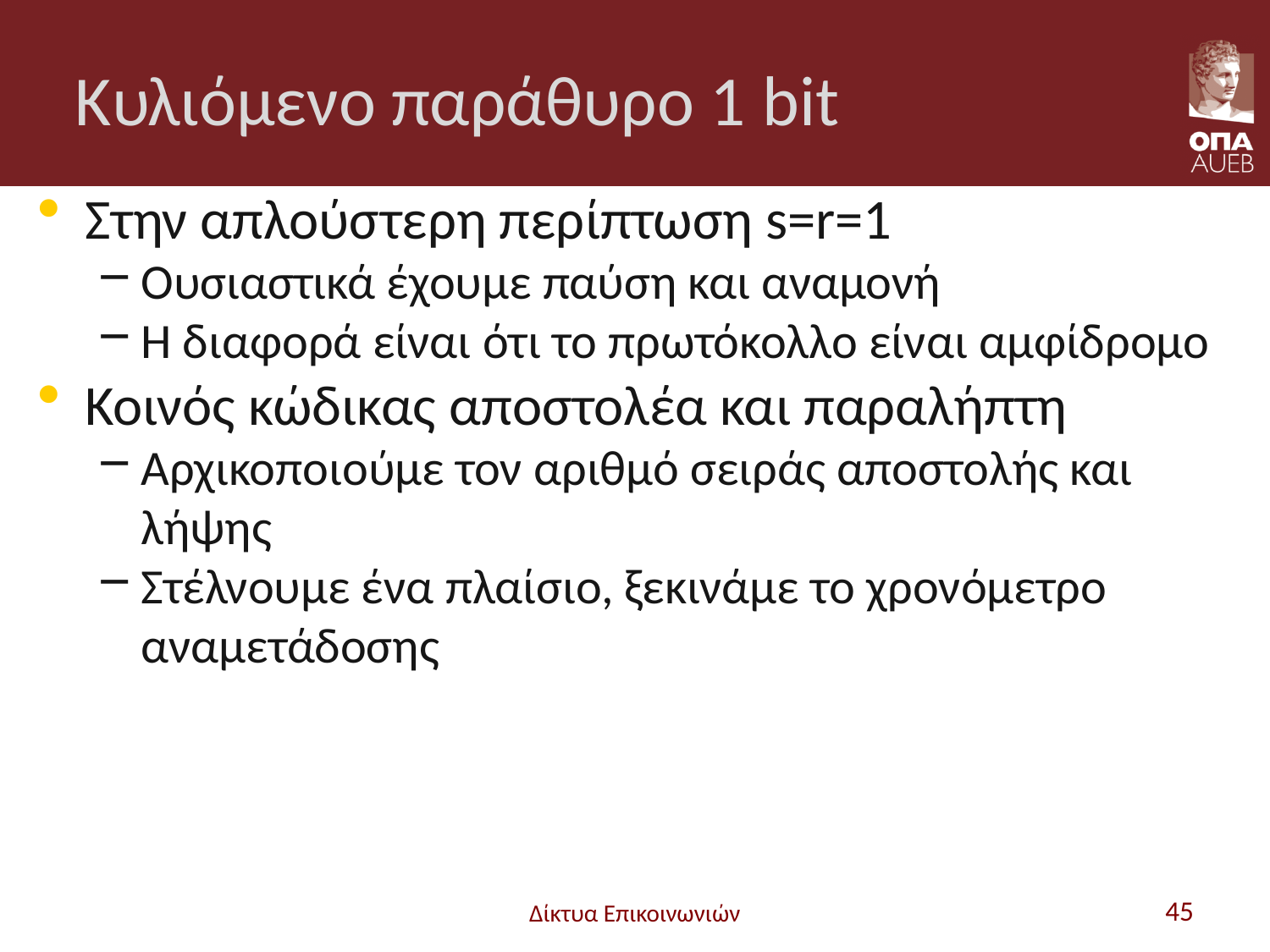

# Κυλιόμενο παράθυρο 1 bit
Στην απλούστερη περίπτωση s=r=1
Ουσιαστικά έχουμε παύση και αναμονή
Η διαφορά είναι ότι το πρωτόκολλο είναι αμφίδρομο
Κοινός κώδικας αποστολέα και παραλήπτη
Αρχικοποιούμε τον αριθμό σειράς αποστολής και λήψης
Στέλνουμε ένα πλαίσιο, ξεκινάμε το χρονόμετρο αναμετάδοσης

Δίκτυα Επικοινωνιών
45